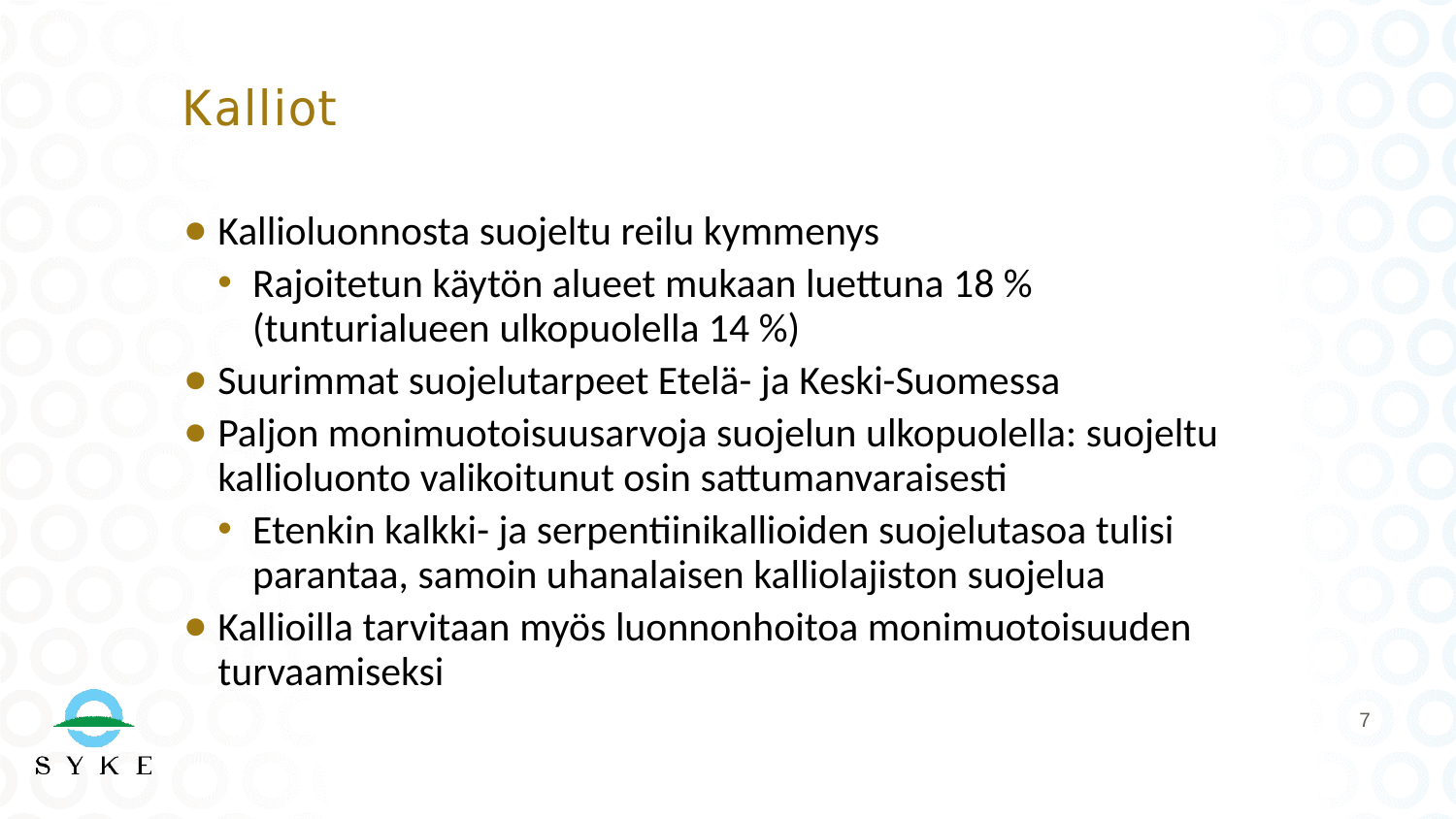

# Kalliot
Kallioluonnosta suojeltu reilu kymmenys
Rajoitetun käytön alueet mukaan luettuna 18 % (tunturialueen ulkopuolella 14 %)
Suurimmat suojelutarpeet Etelä- ja Keski-Suomessa
Paljon monimuotoisuusarvoja suojelun ulkopuolella: suojeltu kallioluonto valikoitunut osin sattumanvaraisesti
Etenkin kalkki- ja serpentiinikallioiden suojelutasoa tulisi parantaa, samoin uhanalaisen kalliolajiston suojelua
Kallioilla tarvitaan myös luonnonhoitoa monimuotoisuuden turvaamiseksi
7